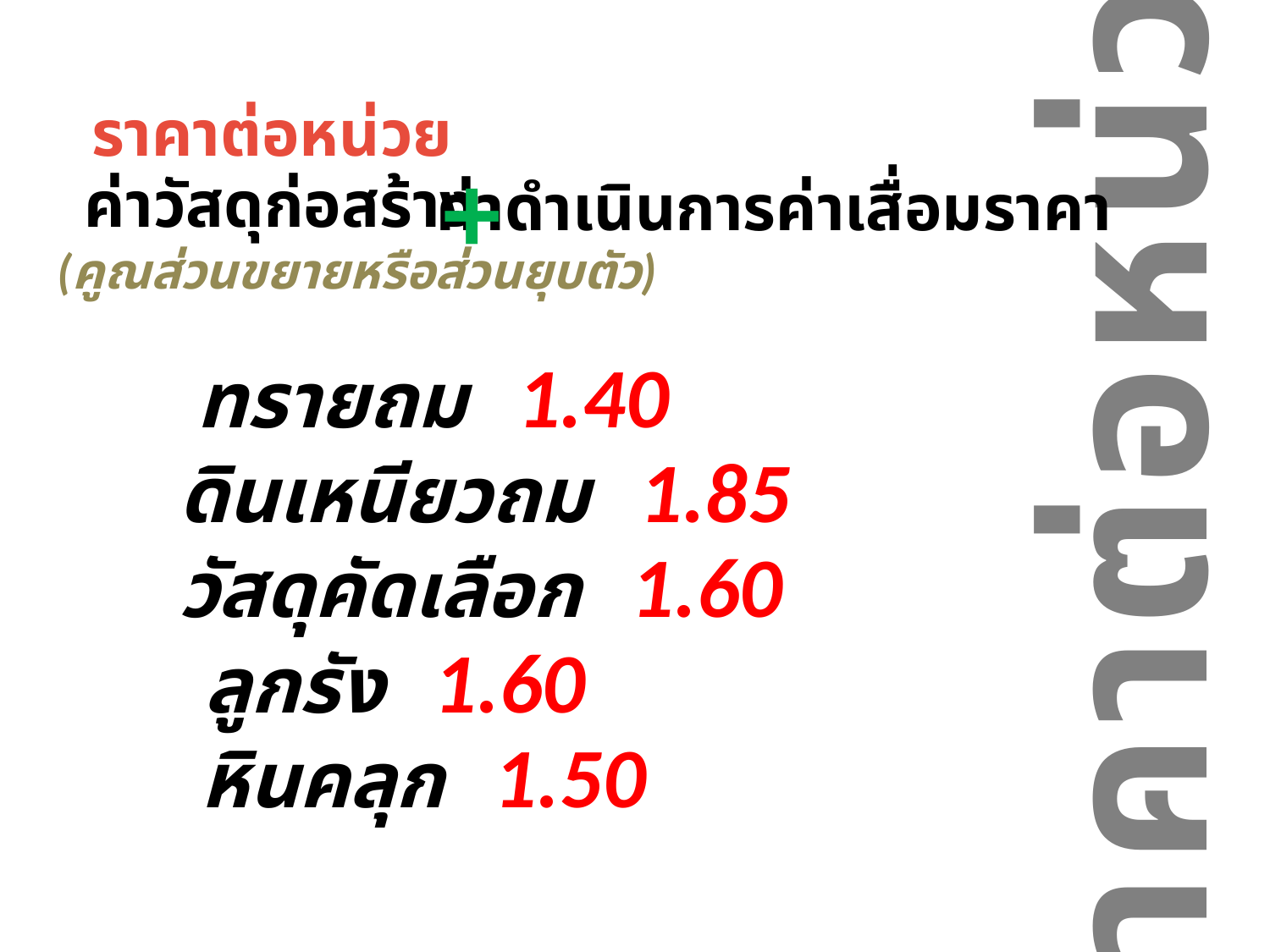

ราคาต่อหน่วย
+
ค่าวัสดุก่อสร้าง
ค่าดำเนินการค่าเสื่อมราคา
(คูณส่วนขยายหรือส่วนยุบตัว)
ราคาต่อหน่วย
ทรายถม   1.40
ดินเหนียวถม   1.85
วัสดุคัดเลือก   1.60
ลูกรัง   1.60
หินคลุก   1.50